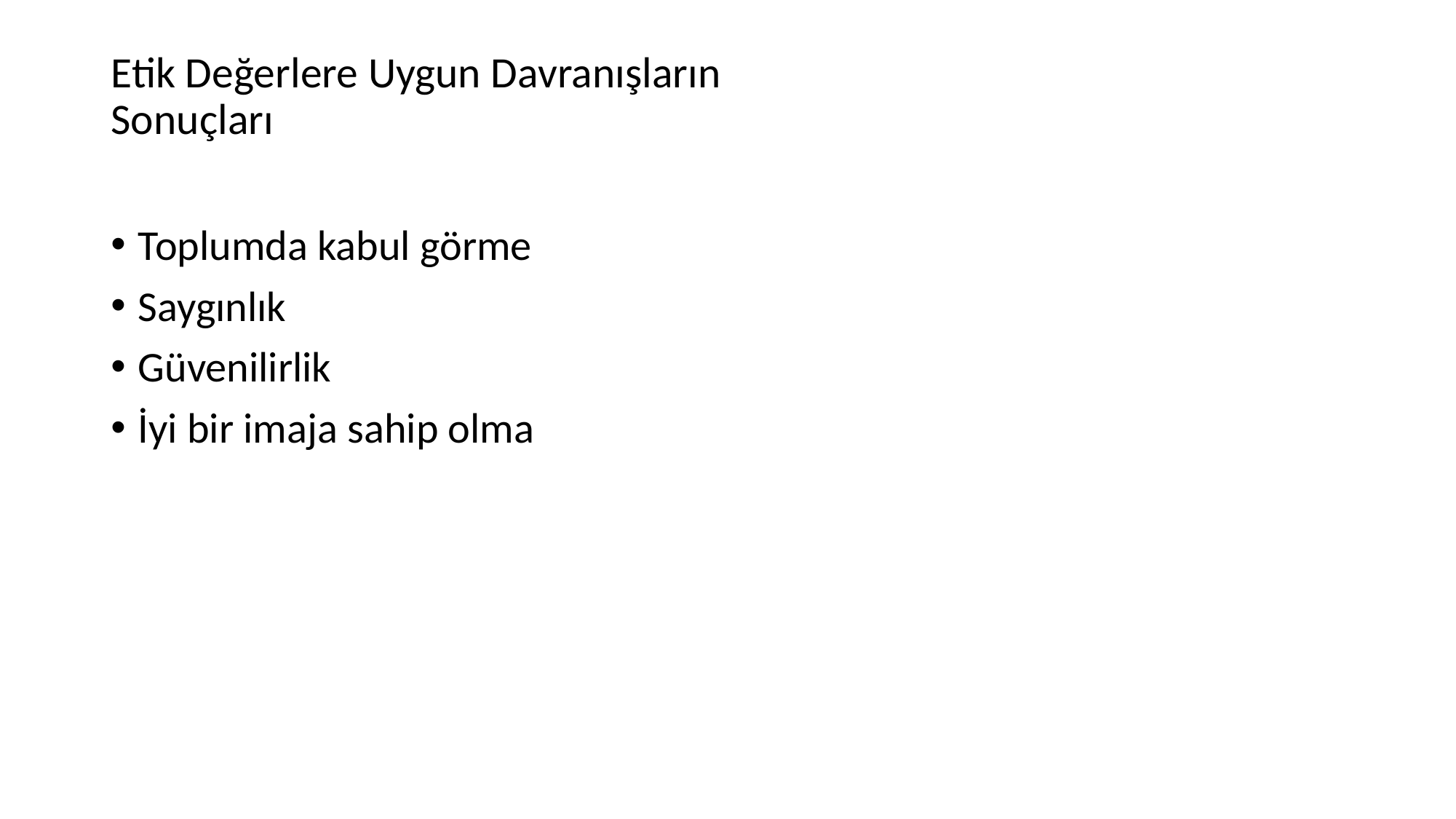

# Etik Değerlere Uygun Davranışların Sonuçları
Toplumda kabul görme
Saygınlık
Güvenilirlik
İyi bir imaja sahip olma